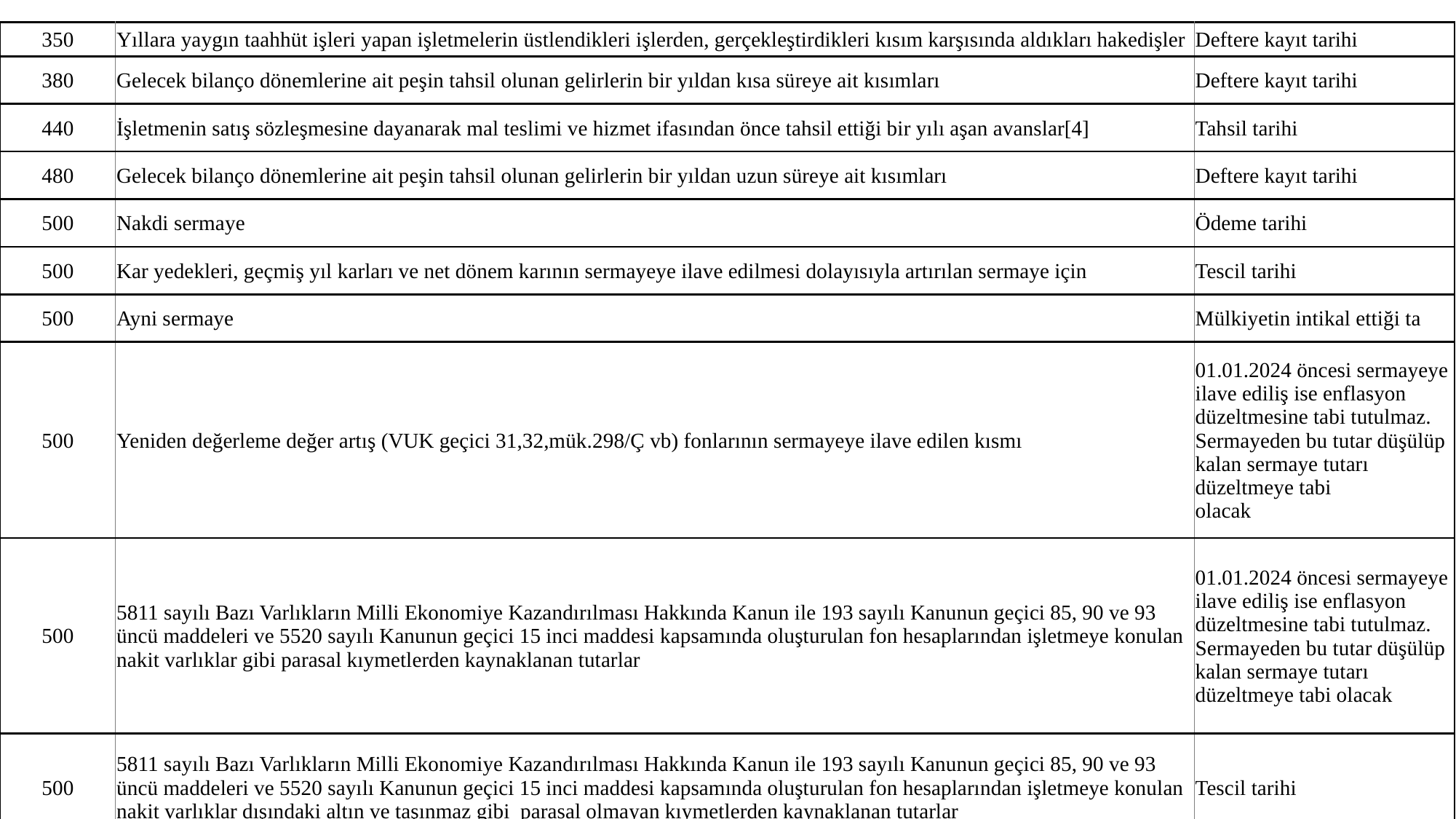

| 350 | Yıllara yaygın taahhüt işleri yapan işletmelerin üstlendikleri işlerden, gerçekleştirdikleri kısım karşısında aldıkları hakedişler | Deftere kayıt tarihi |
| --- | --- | --- |
| 380 | Gelecek bilanço dönemlerine ait peşin tahsil olunan gelirlerin bir yıldan kısa süreye ait kısımları | Deftere kayıt tarihi |
| 440 | İşletmenin satış sözleşmesine dayanarak mal teslimi ve hizmet ifasından önce tahsil ettiği bir yılı aşan avanslar[4] | Tahsil tarihi |
| 480 | Gelecek bilanço dönemlerine ait peşin tahsil olunan gelirlerin bir yıldan uzun süreye ait kısımları | Deftere kayıt tarihi |
| 500 | Nakdi sermaye | Ödeme tarihi |
| 500 | Kar yedekleri, geçmiş yıl karları ve net dönem karının sermayeye ilave edilmesi dolayısıyla artırılan sermaye için | Tescil tarihi |
| 500 | Ayni sermaye | Mülkiyetin intikal ettiği ta |
| 500 | Yeniden değerleme değer artış (VUK geçici 31,32,mük.298/Ç vb) fonlarının sermayeye ilave edilen kısmı | 01.01.2024 öncesi sermayeye ilave ediliş ise enflasyon düzeltmesine tabi tutulmaz. Sermayeden bu tutar düşülüp kalan sermaye tutarı düzeltmeye tabi olacak |
| 500 | 5811 sayılı Bazı Varlıkların Milli Ekonomiye Kazandırılması Hakkında Kanun ile 193 sayılı Kanunun geçici 85, 90 ve 93 üncü maddeleri ve 5520 sayılı Kanunun geçici 15 inci maddesi kapsamında oluşturulan fon hesaplarından işletmeye konulan nakit varlıklar gibi parasal kıymetlerden kaynaklanan tutarlar | 01.01.2024 öncesi sermayeye ilave ediliş ise enflasyon düzeltmesine tabi tutulmaz. Sermayeden bu tutar düşülüp kalan sermaye tutarı düzeltmeye tabi olacak |
| 500 | 5811 sayılı Bazı Varlıkların Milli Ekonomiye Kazandırılması Hakkında Kanun ile 193 sayılı Kanunun geçici 85, 90 ve 93 üncü maddeleri ve 5520 sayılı Kanunun geçici 15 inci maddesi kapsamında oluşturulan fon hesaplarından işletmeye konulan nakit varlıklar dışındaki altın ve taşınmaz gibi parasal olmayan kıymetlerden kaynaklanan tutarlar | Tescil tarihi |